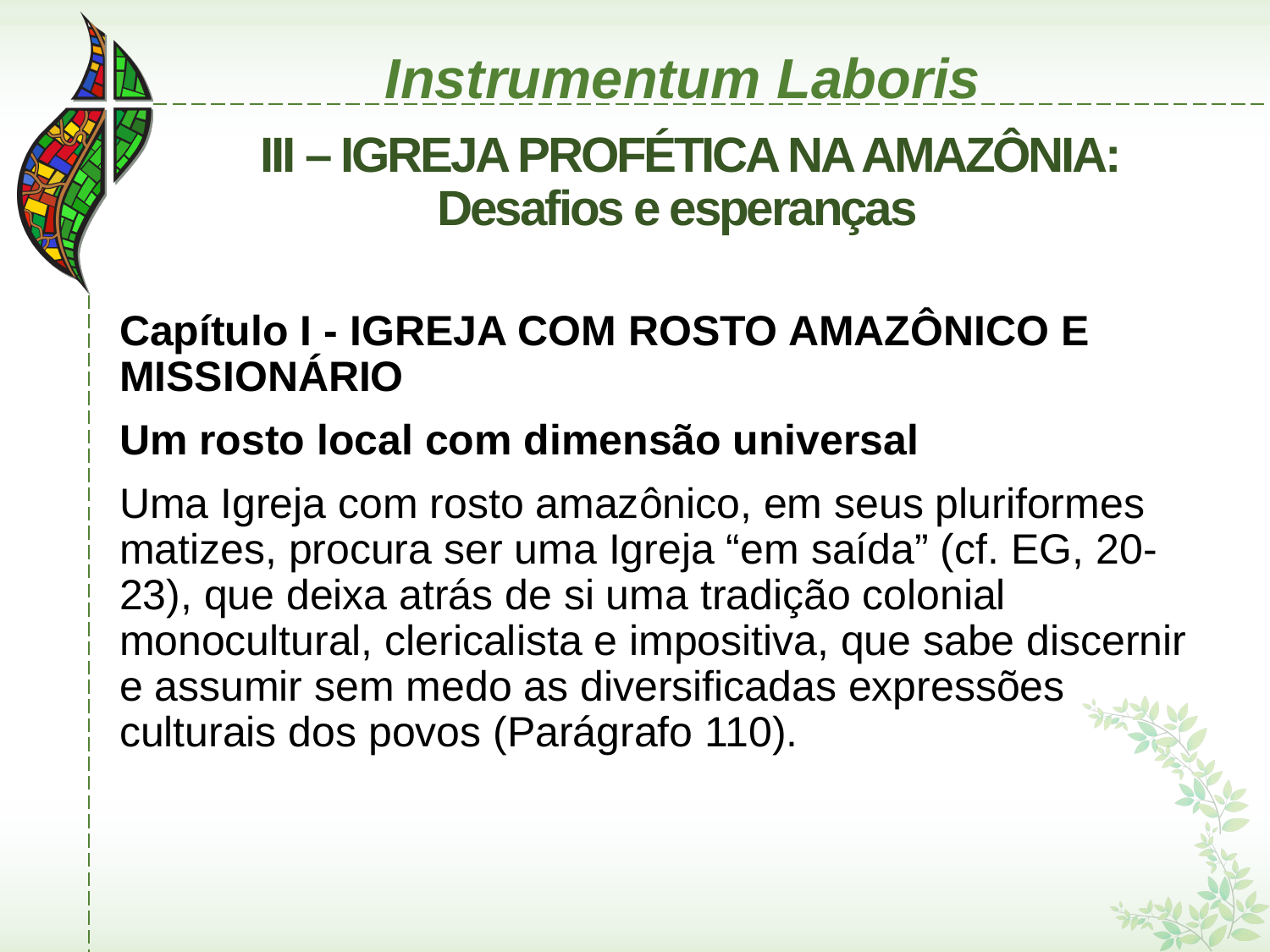

# Instrumentum Laboris
 III – IGREJA PROFÉTICA NA AMAZÔNIA: Desafios e esperanças
Capítulo I - IGREJA COM ROSTO AMAZÔNICO E MISSIONÁRIO
Um rosto local com dimensão universal
Uma Igreja com rosto amazônico, em seus pluriformes matizes, procura ser uma Igreja “em saída” (cf. EG, 20-23), que deixa atrás de si uma tradição colonial monocultural, clericalista e impositiva, que sabe discernir e assumir sem medo as diversificadas expressões culturais dos povos (Parágrafo 110).